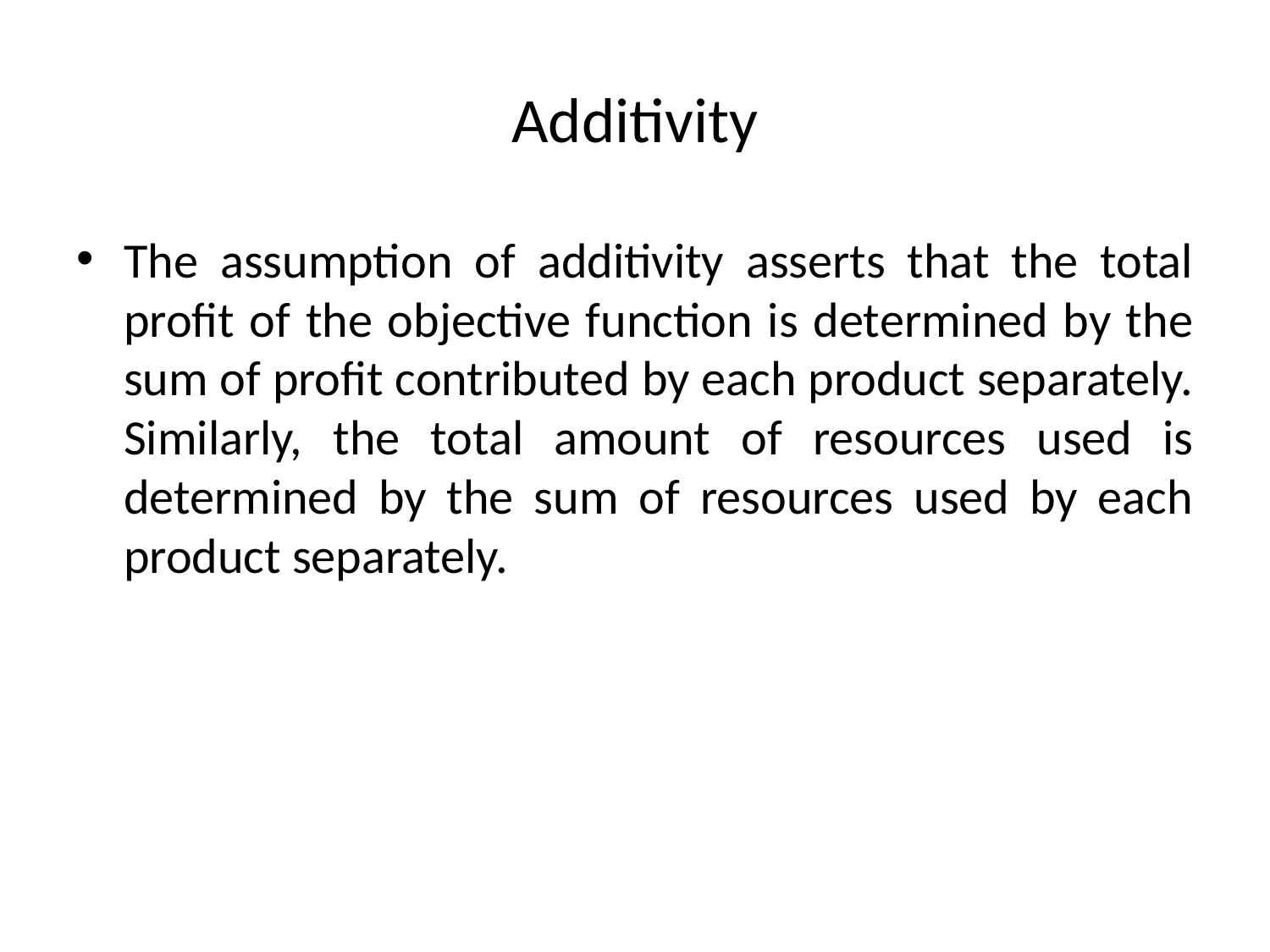

# Additivity
The assumption of additivity asserts that the total profit of the objective function is determined by the sum of profit contributed by each product separately. Similarly, the total amount of resources used is determined by the sum of resources used by each product separately.